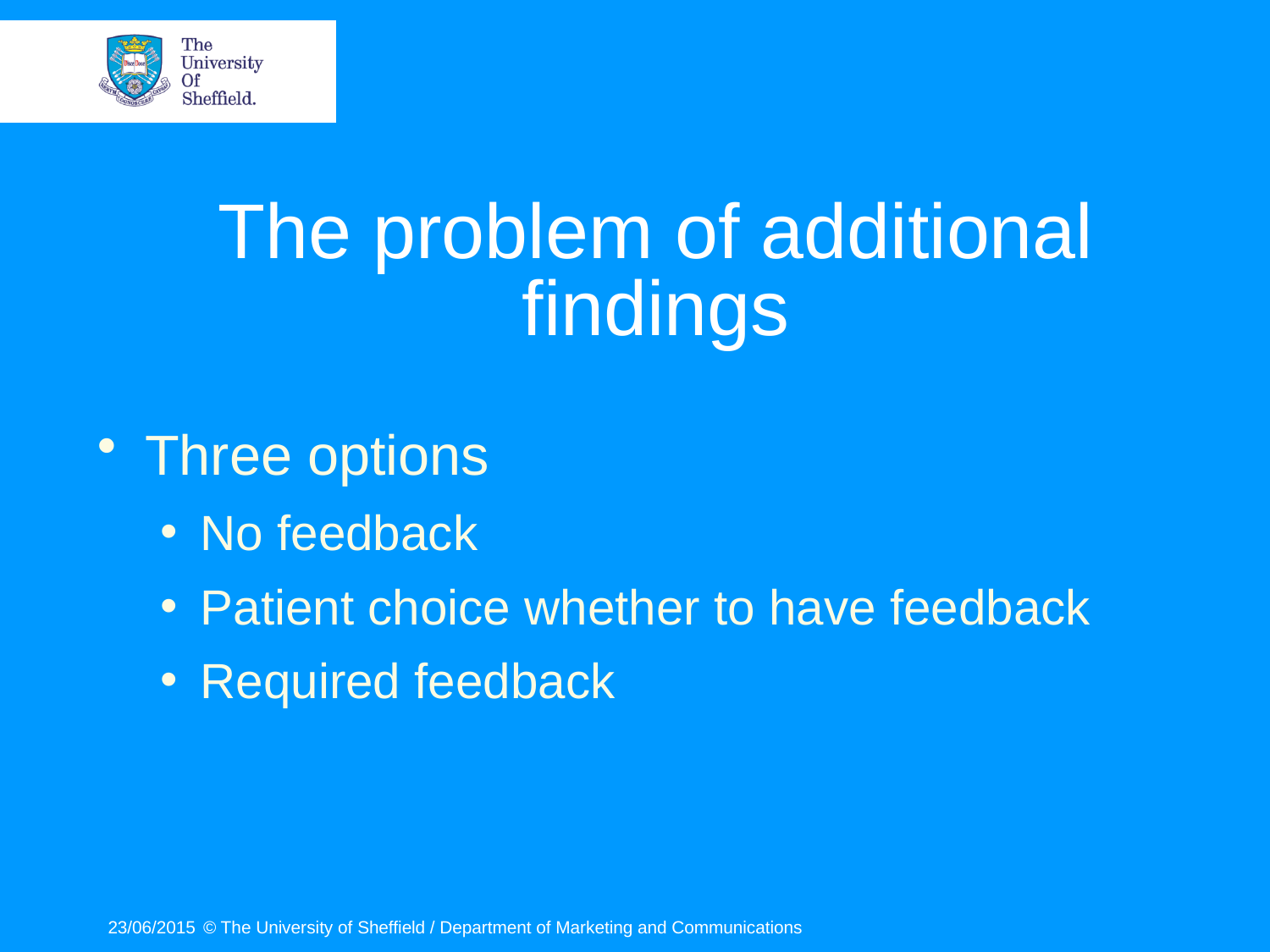

# The problem of additional findings

Three options
No feedback
Patient choice whether to have feedback
Required feedback

23/06/2015
© The University of Sheffield / Department of Marketing and Communications